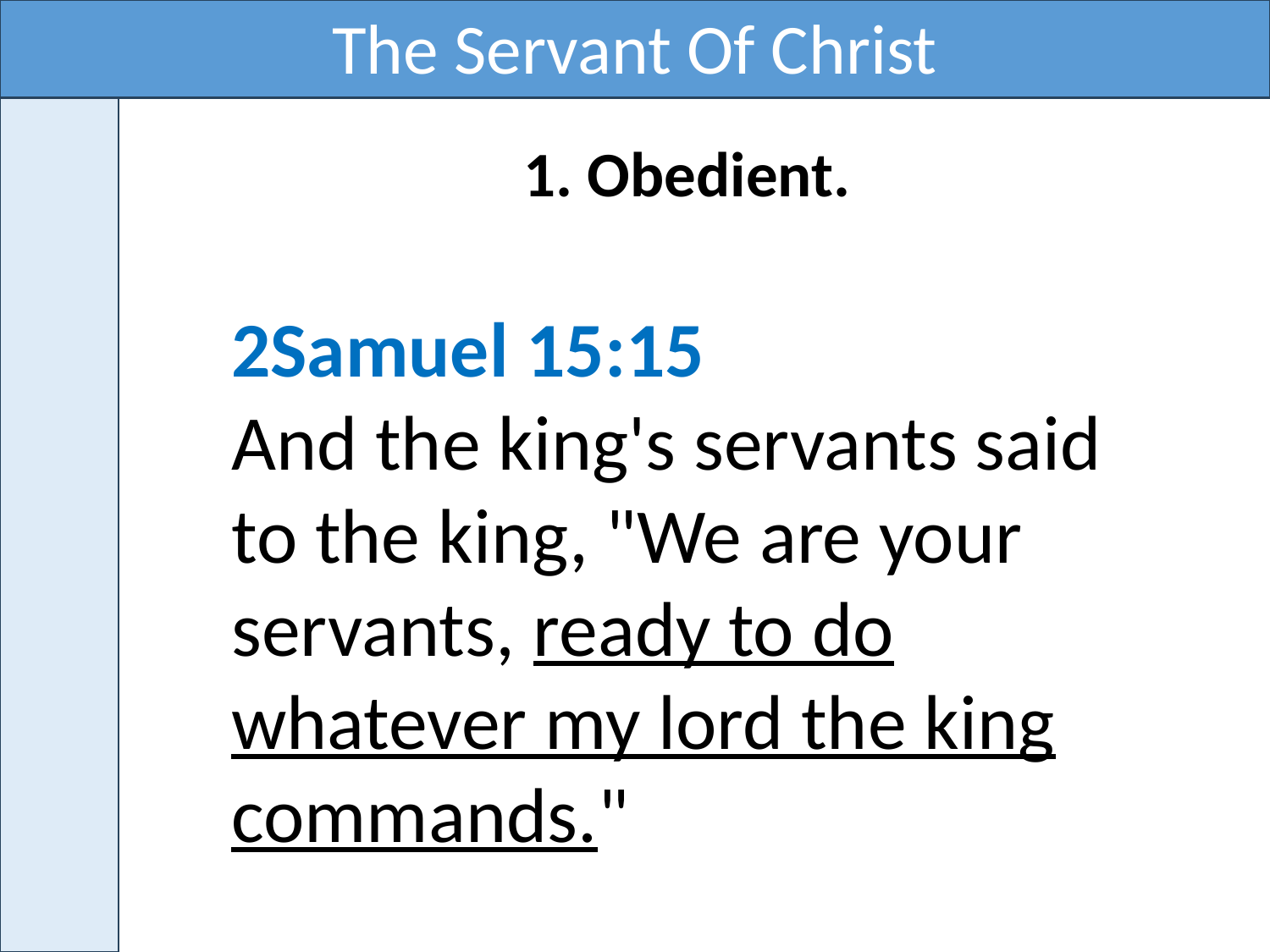

The Servant Of Christ
1. Obedient.
2Samuel 15:15
And the king's servants said to the king, "We are your servants, ready to do whatever my lord the king commands."